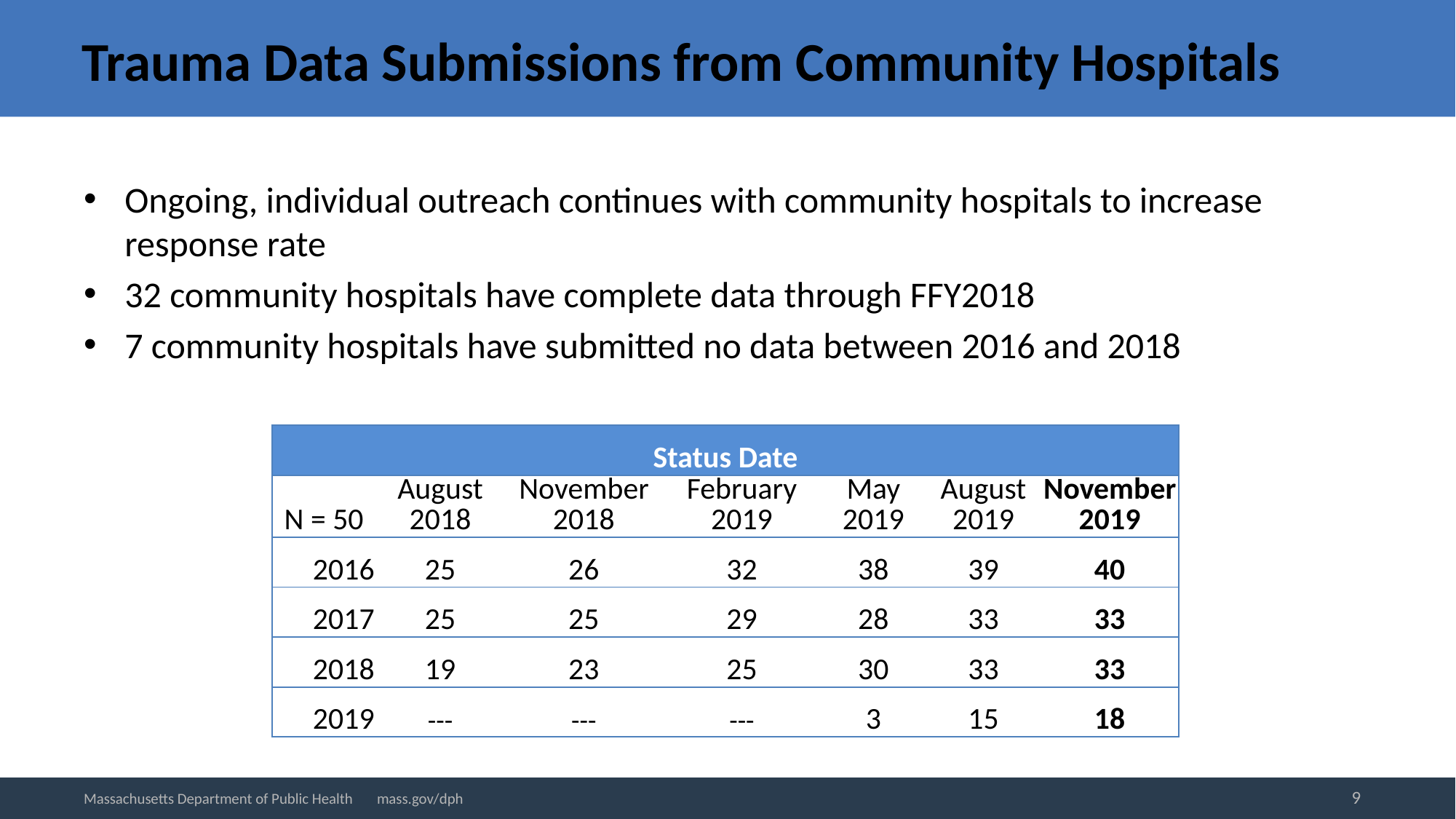

# Trauma Data Submissions from Community Hospitals
Ongoing, individual outreach continues with community hospitals to increase response rate
32 community hospitals have complete data through FFY2018
7 community hospitals have submitted no data between 2016 and 2018
| Status Date |  |  |  |  |  |  |
| --- | --- | --- | --- | --- | --- | --- |
| N = 50 | August 2018 | November 2018 | February 2019 | May 2019 | August 2019 | November 2019 |
| 2016 | 25 | 26 | 32 | 38 | 39 | 40 |
| 2017 | 25 | 25 | 29 | 28 | 33 | 33 |
| 2018 | 19 | 23 | 25 | 30 | 33 | 33 |
| 2019 | --- | --- | --- | 3 | 15 | 18 |
9
Massachusetts Department of Public Health       mass.gov/dph